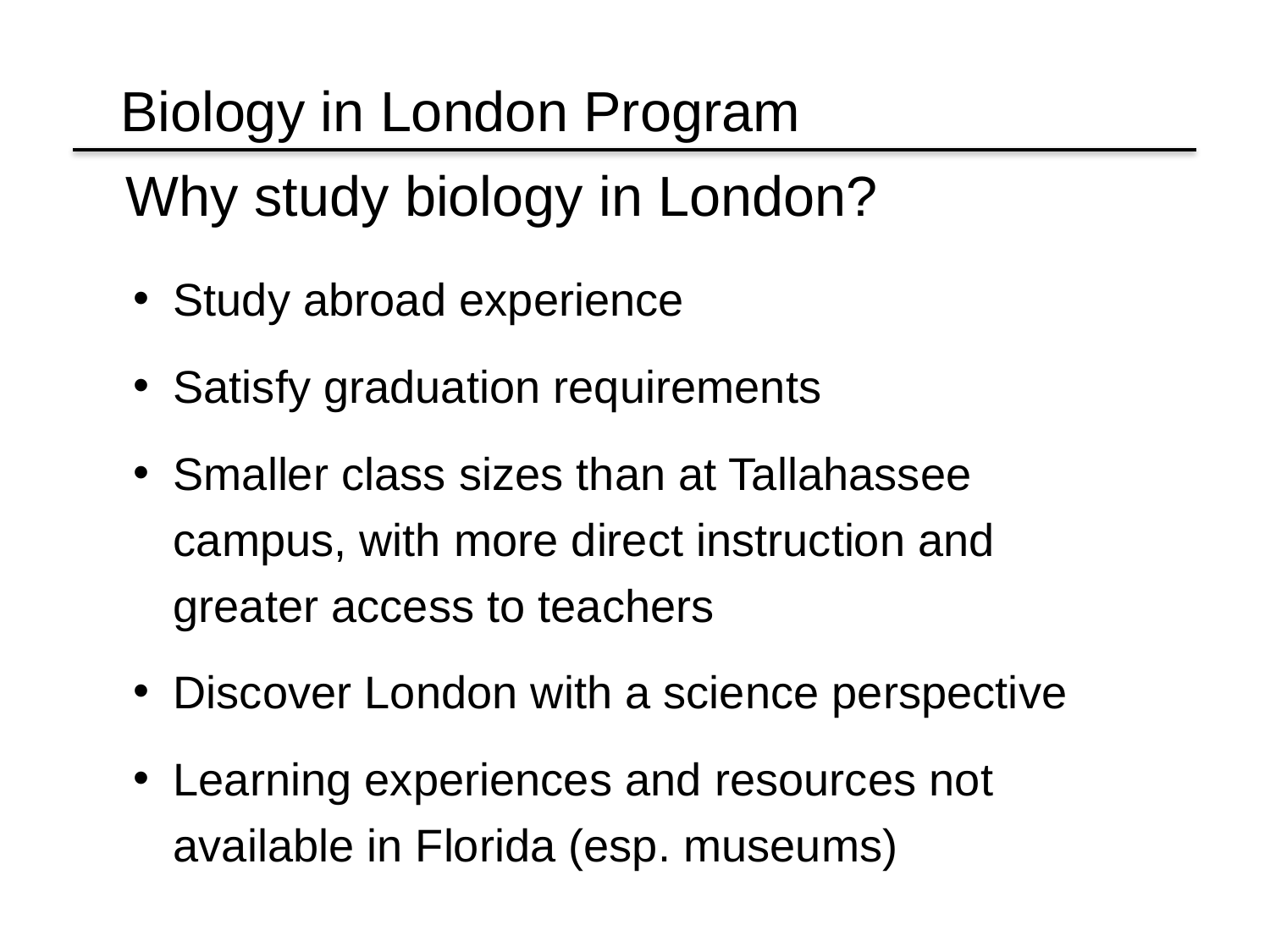

Biology in London Program
Why study biology in London?
Study abroad experience
Satisfy graduation requirements
Smaller class sizes than at Tallahassee campus, with more direct instruction and greater access to teachers
Discover London with a science perspective
Learning experiences and resources not available in Florida (esp. museums)